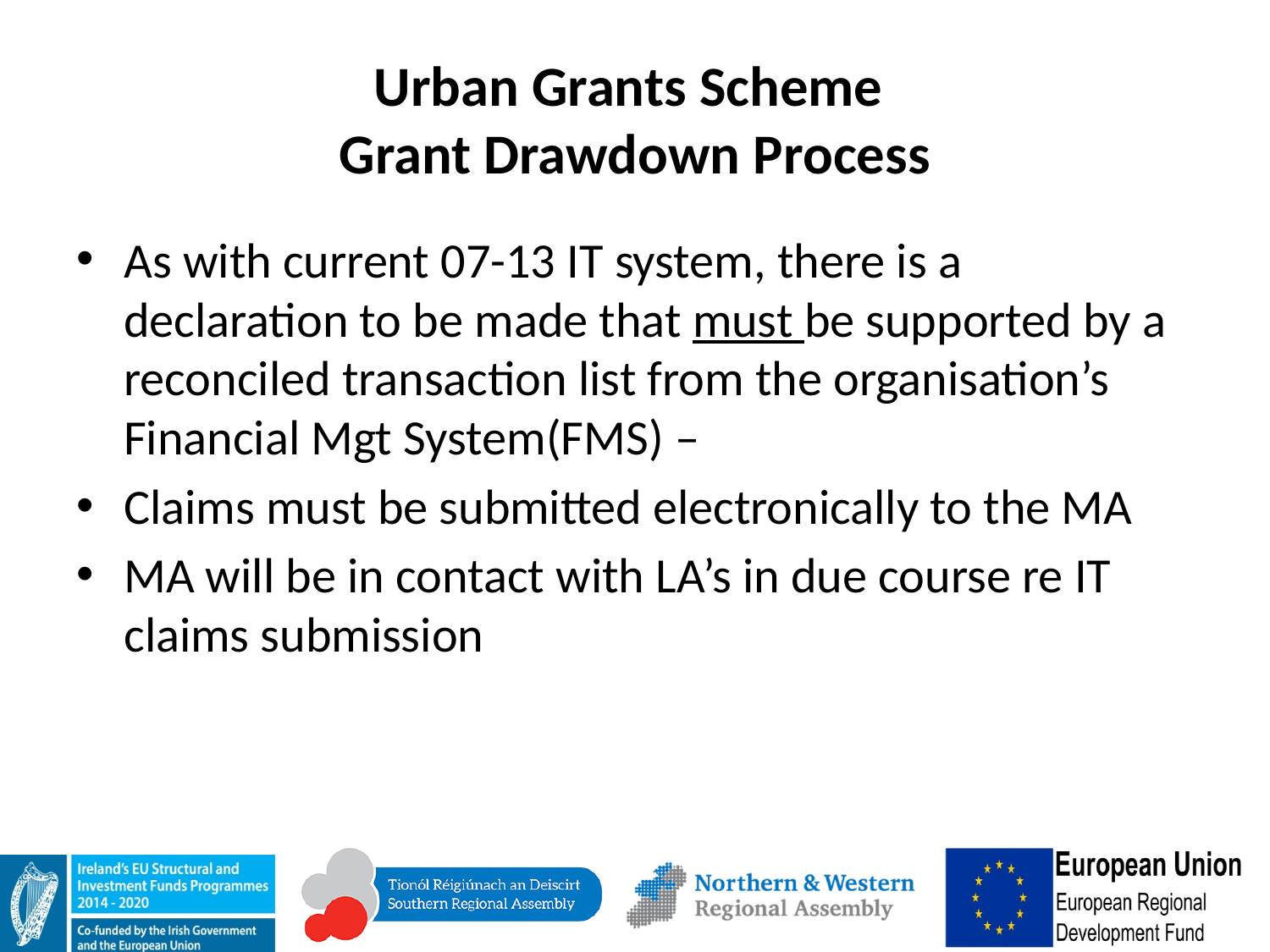

# Urban Grants Scheme Grant Drawdown Process
As with current 07-13 IT system, there is a declaration to be made that must be supported by a reconciled transaction list from the organisation’s Financial Mgt System(FMS) –
Claims must be submitted electronically to the MA
MA will be in contact with LA’s in due course re IT claims submission